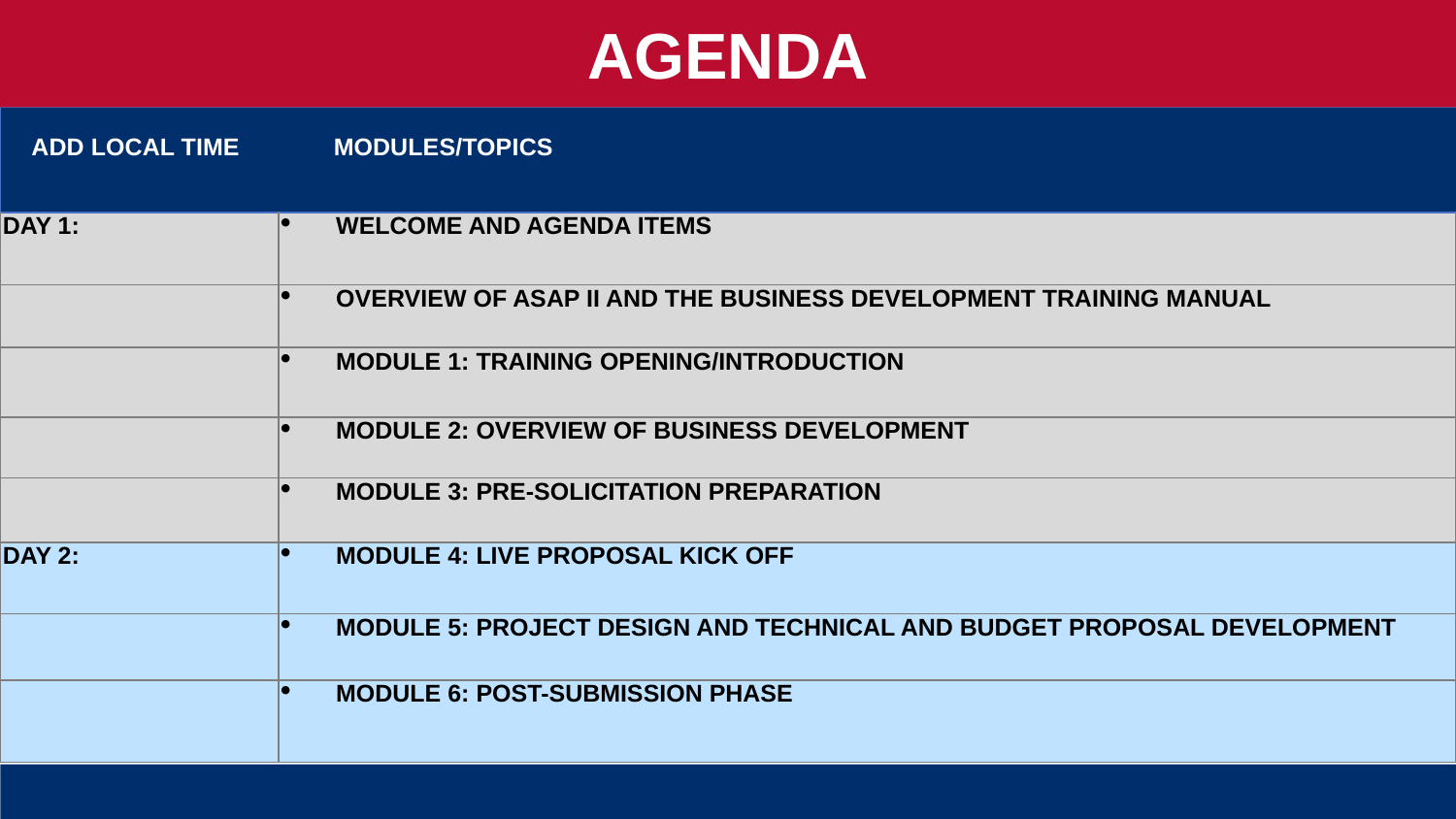

AGENDA
| ADD LOCAL TIME | MODULES/TOPICS |
| --- | --- |
| DAY 1: | WELCOME AND AGENDA ITEMS |
|  | OVERVIEW OF ASAP II AND THE BUSINESS DEVELOPMENT TRAINING MANUAL |
|  | MODULE 1: TRAINING OPENING/INTRODUCTION |
|  | MODULE 2: OVERVIEW OF BUSINESS DEVELOPMENT |
|  | MODULE 3: PRE-SOLICITATION PREPARATION |
| DAY 2: | MODULE 4: LIVE PROPOSAL KICK OFF |
|  | MODULE 5: PROJECT DESIGN AND TECHNICAL AND BUDGET PROPOSAL DEVELOPMENT |
|  | MODULE 6: POST-SUBMISSION PHASE |